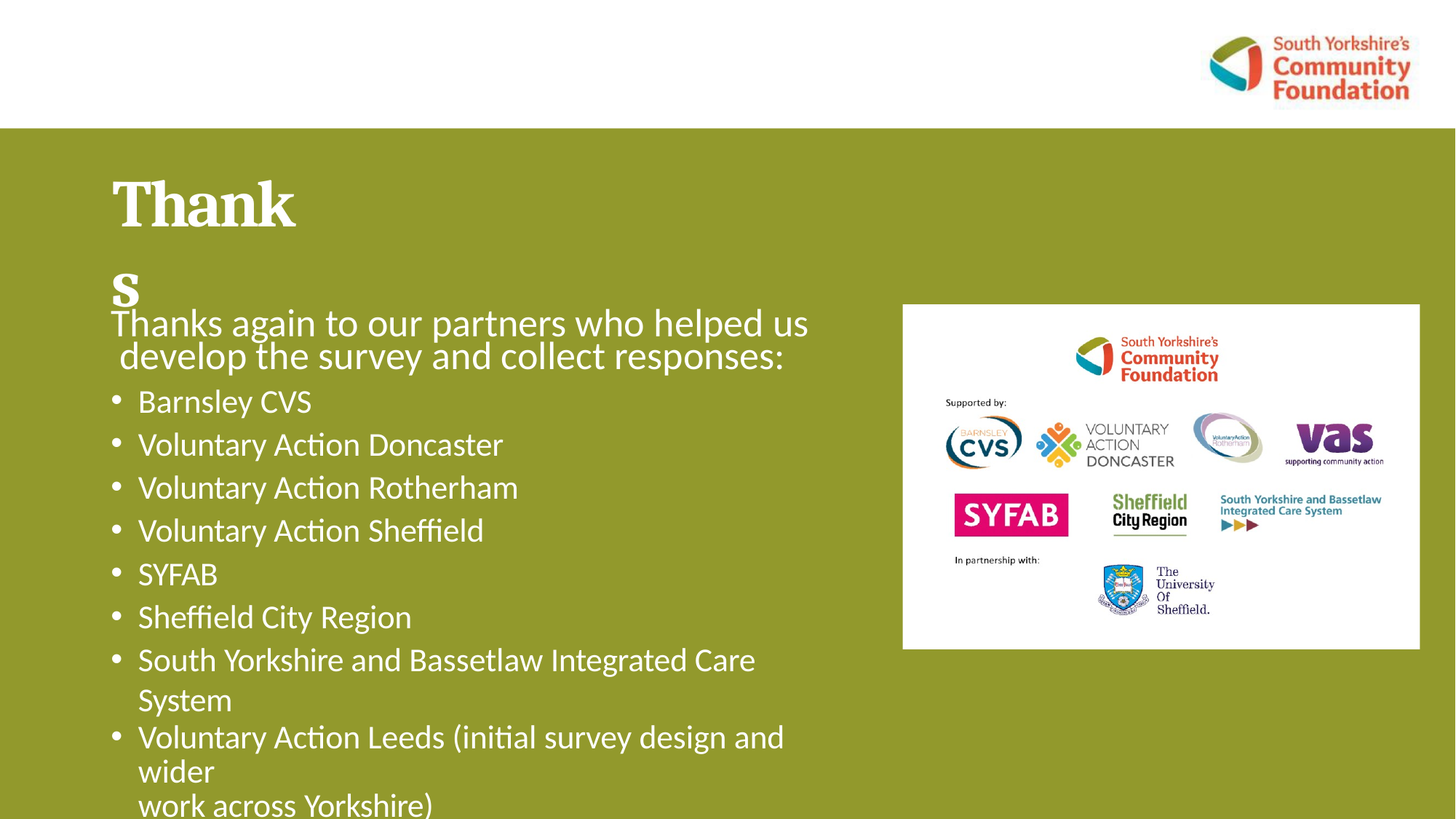

# Thanks
Thanks again to our partners who helped us  develop the survey and collect responses:
Barnsley CVS
Voluntary Action Doncaster
Voluntary Action Rotherham
Voluntary Action Sheffield
SYFAB
Sheffield City Region
South Yorkshire and Bassetlaw Integrated Care System
Voluntary Action Leeds (initial survey design and wider
work across Yorkshire)